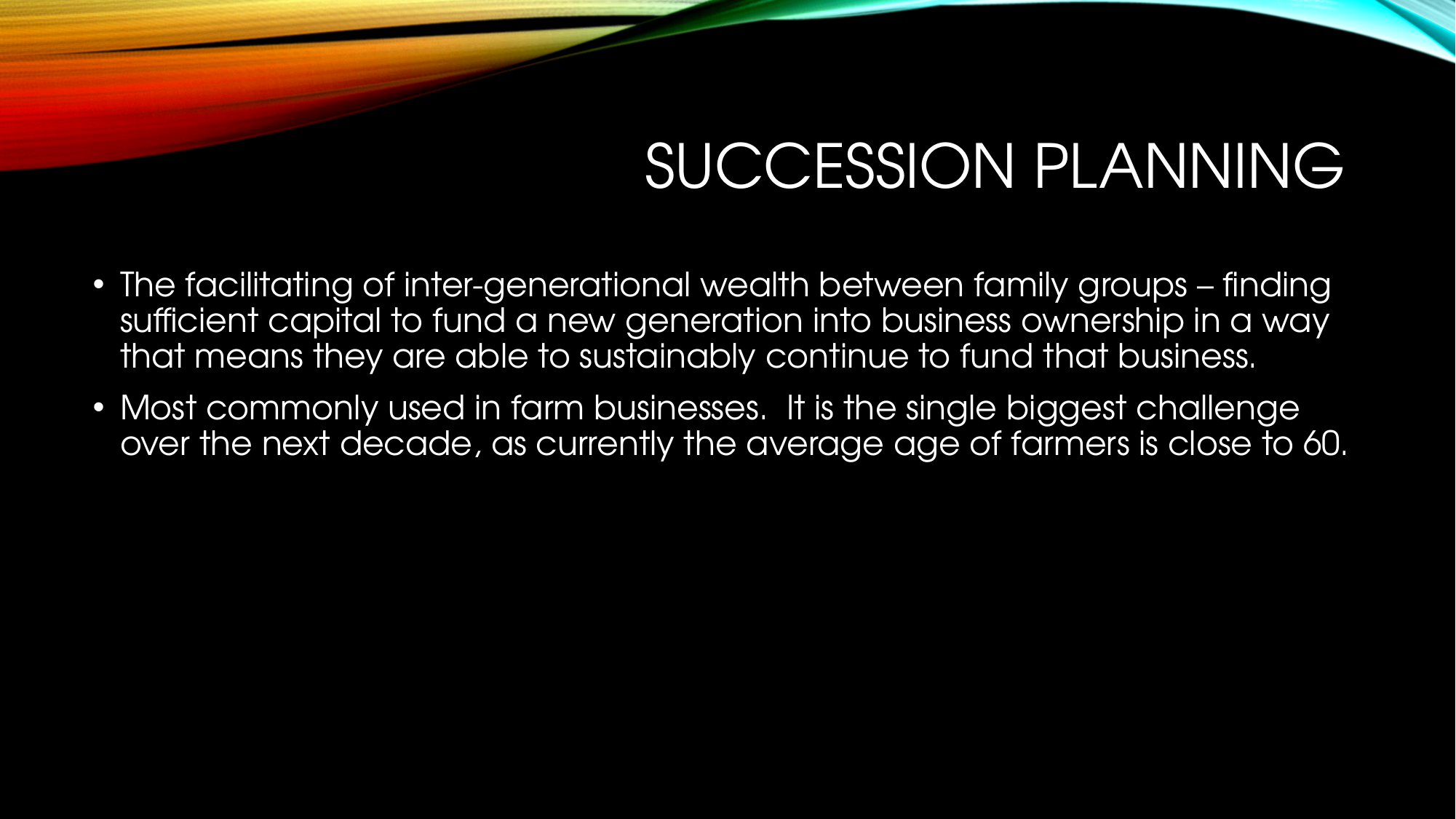

# Succession planning
The facilitating of inter-generational wealth between family groups – finding sufficient capital to fund a new generation into business ownership in a way that means they are able to sustainably continue to fund that business.
Most commonly used in farm businesses.  It is the single biggest challenge over the next decade, as currently the average age of farmers is close to 60.